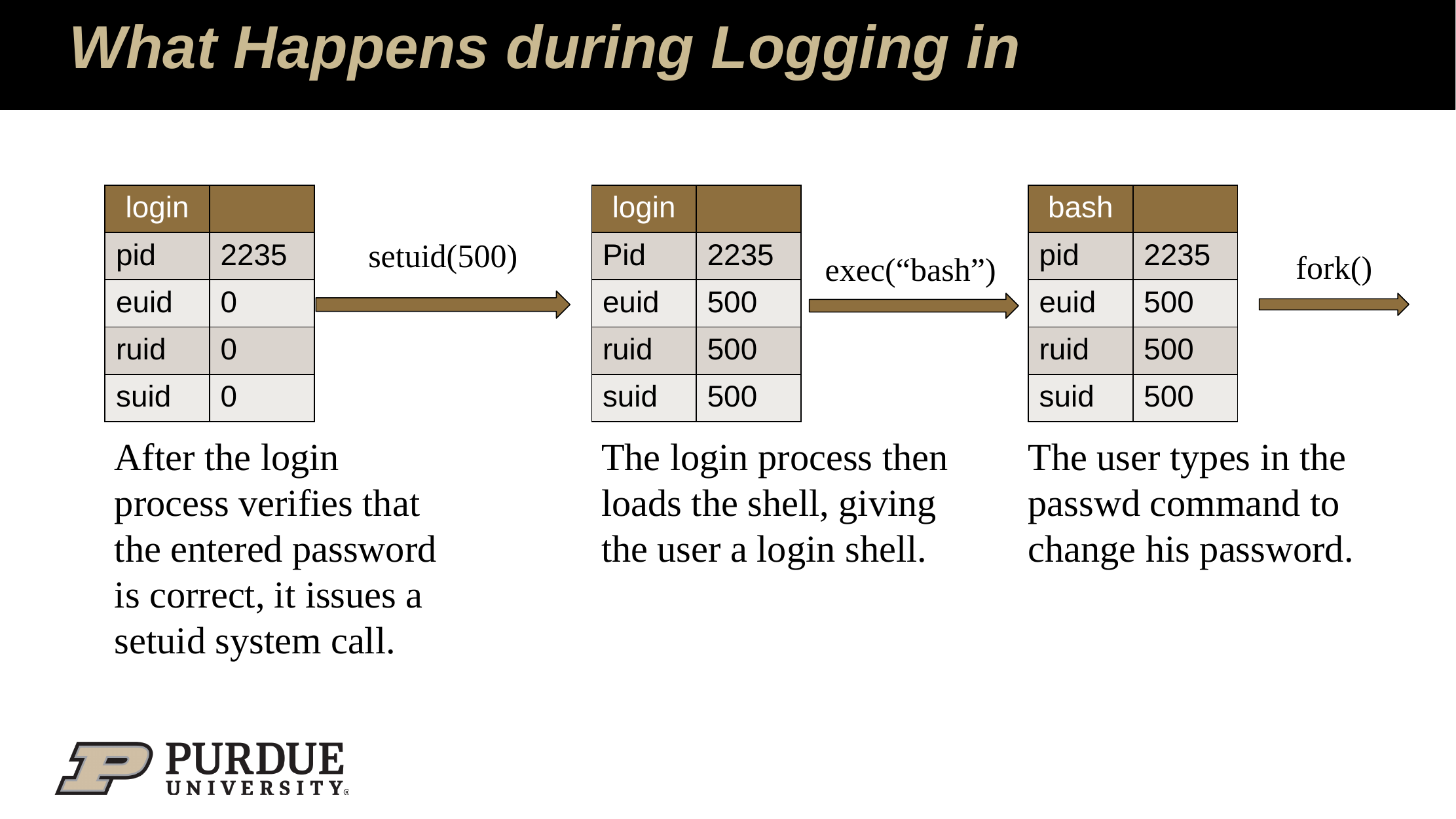

# What Happens during Logging in
| login |  |
| --- | --- |
| pid | 2235 |
| euid | 0 |
| ruid | 0 |
| suid | 0 |
| login |  |
| --- | --- |
| Pid | 2235 |
| euid | 500 |
| ruid | 500 |
| suid | 500 |
| bash |  |
| --- | --- |
| pid | 2235 |
| euid | 500 |
| ruid | 500 |
| suid | 500 |
setuid(500)
fork()
exec(“bash”)

The user types in the passwd command to change his password.
After the login process verifies that the entered password is correct, it issues a setuid system call.
The login process then loads the shell, giving the user a login shell.